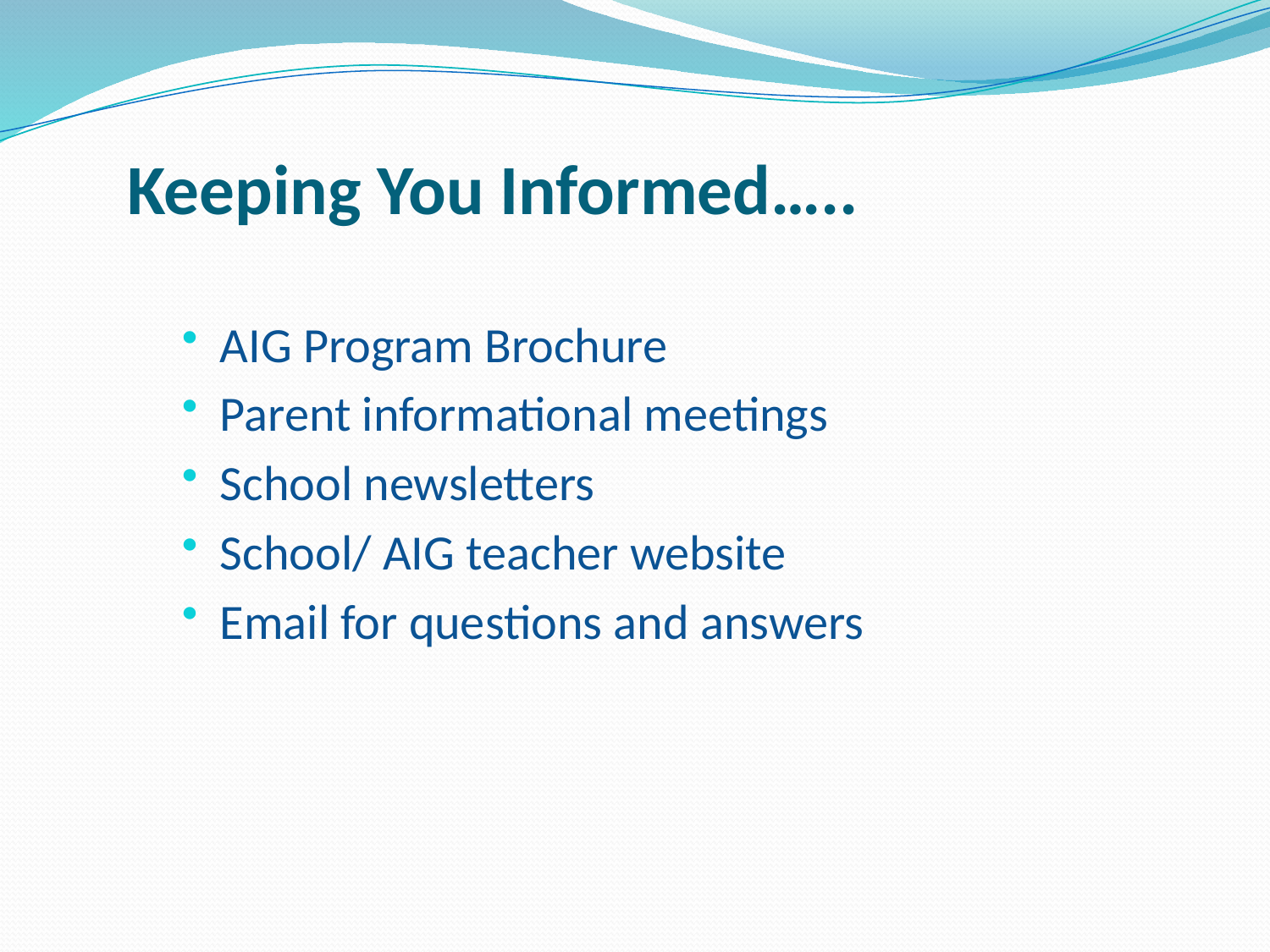

# Keeping You Informed…..
AIG Program Brochure
Parent informational meetings
School newsletters
School/ AIG teacher website
Email for questions and answers